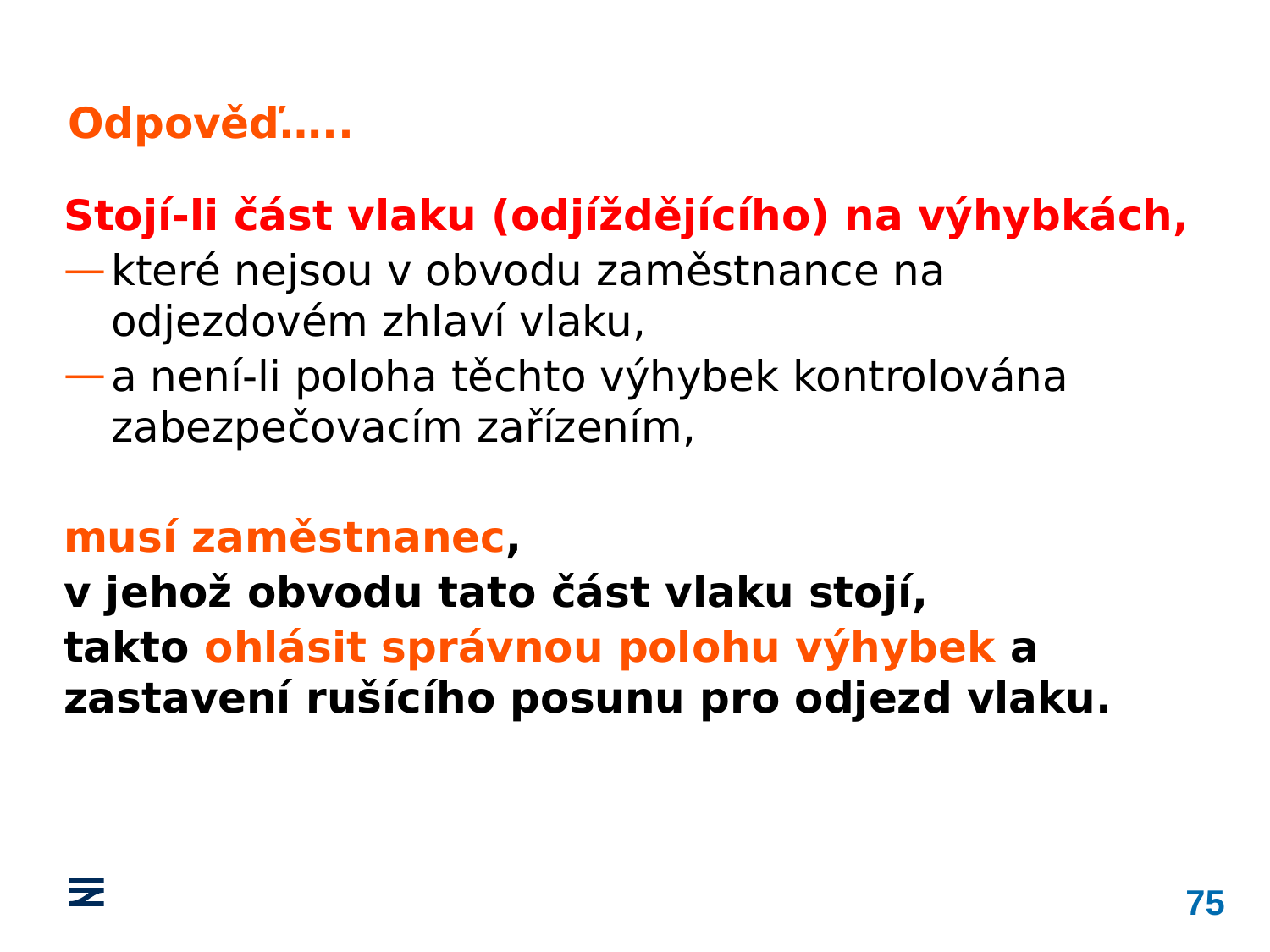

Odpověď…..

Stojí-li část vlaku (odjíždějícího) na výhybkách,
které nejsou v obvodu zaměstnance na odjezdovém zhlaví vlaku,
a není-li poloha těchto výhybek kontrolována zabezpečovacím zařízením,

musí zaměstnanec,
v jehož obvodu tato část vlaku stojí,
takto ohlásit správnou polohu výhybek a zastavení rušícího posunu pro odjezd vlaku.

75